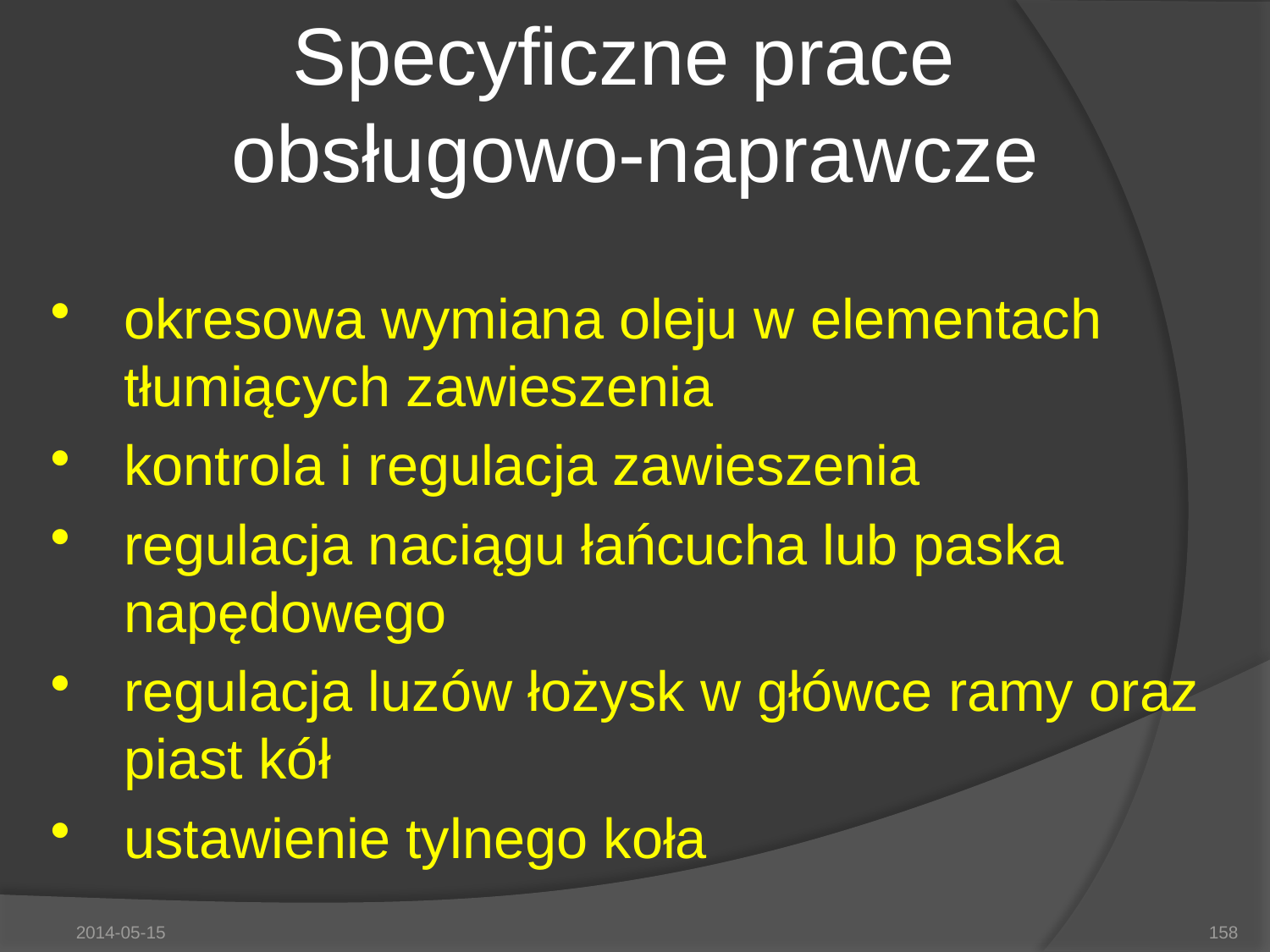

# Specyficzne prace obsługowo-naprawcze
okresowa wymiana oleju w elementach tłumiących zawieszenia
kontrola i regulacja zawieszenia
regulacja naciągu łańcucha lub paska napędowego
regulacja luzów łożysk w główce ramy oraz piast kół
ustawienie tylnego koła
2014-05-15
158